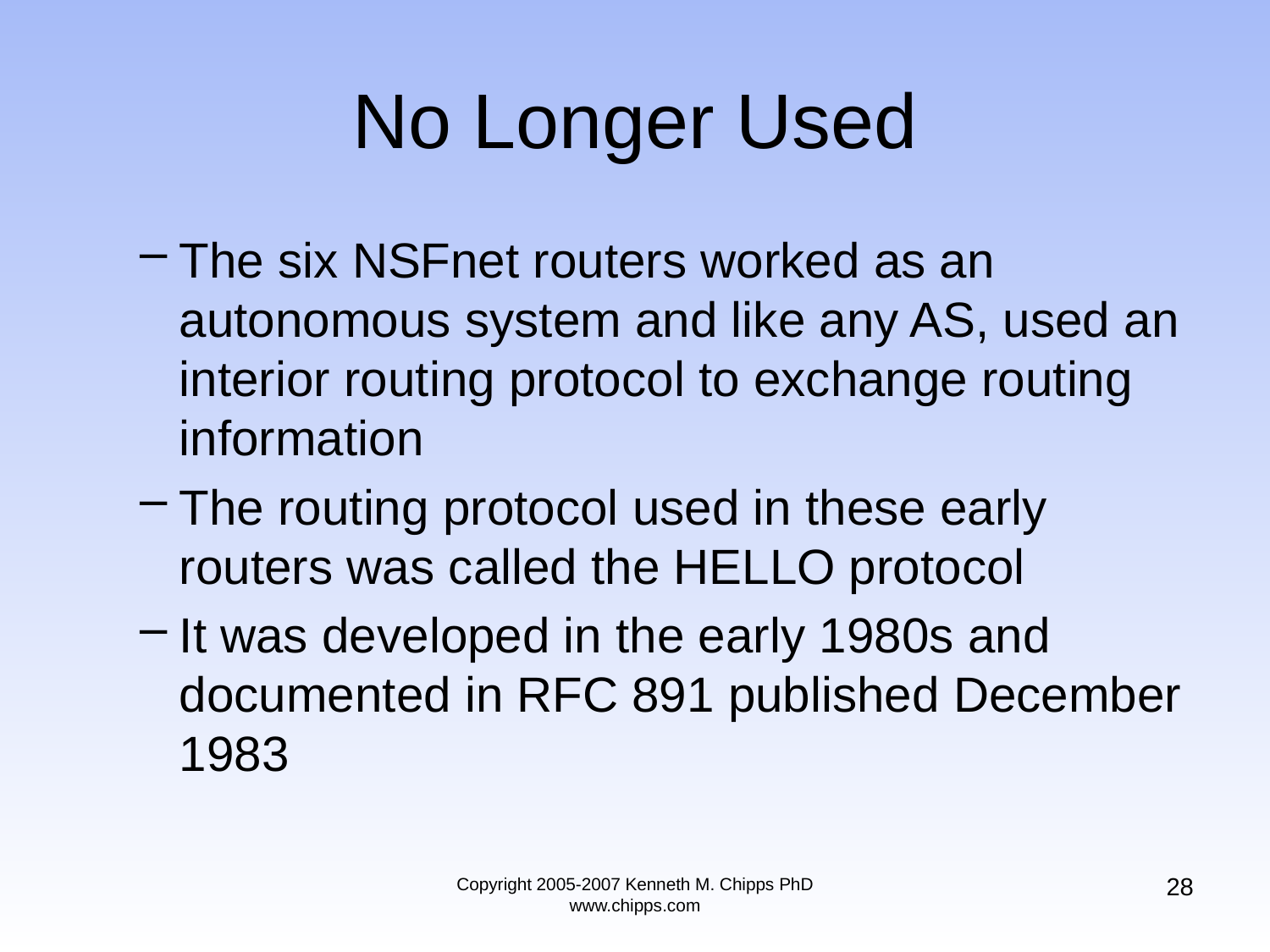

# No Longer Used
The six NSFnet routers worked as an autonomous system and like any AS, used an interior routing protocol to exchange routing information
The routing protocol used in these early routers was called the HELLO protocol
It was developed in the early 1980s and documented in RFC 891 published December 1983
28
Copyright 2005-2007 Kenneth M. Chipps PhD www.chipps.com